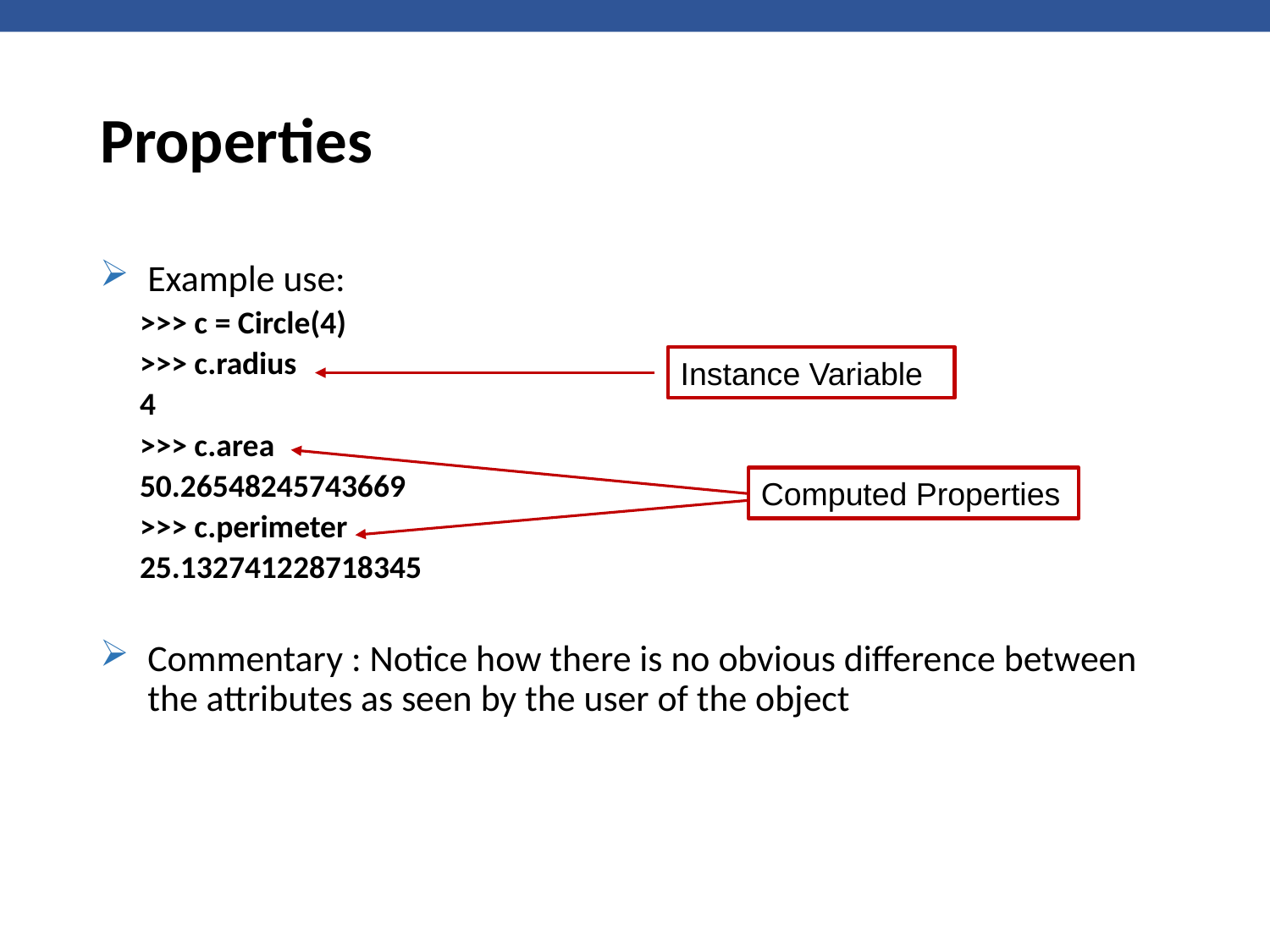

# Properties
Example use:
>>> c = Circle(4)
>>> c.radius
4
>>> c.area
50.26548245743669
>>> c.perimeter
25.132741228718345

Commentary : Notice how there is no obvious difference between the attributes as seen by the user of the object

Instance Variable
Computed Properties